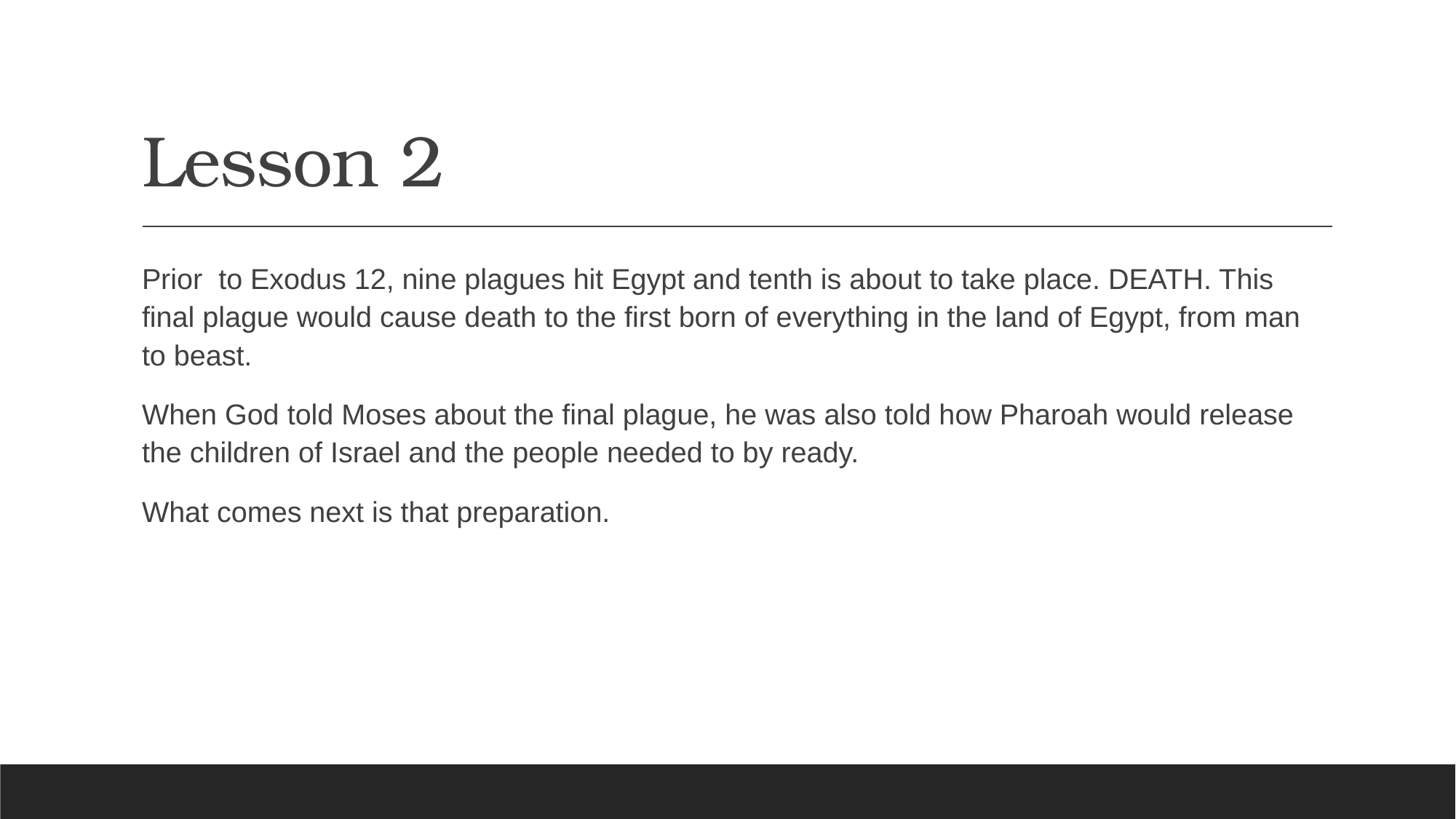

# Lesson 2
Prior  to Exodus 12, nine plagues hit Egypt and tenth is about to take place. DEATH. This final plague would cause death to the first born of everything in the land of Egypt, from man to beast.
When God told Moses about the final plague, he was also told how Pharoah would release the children of Israel and the people needed to by ready.
What comes next is that preparation.